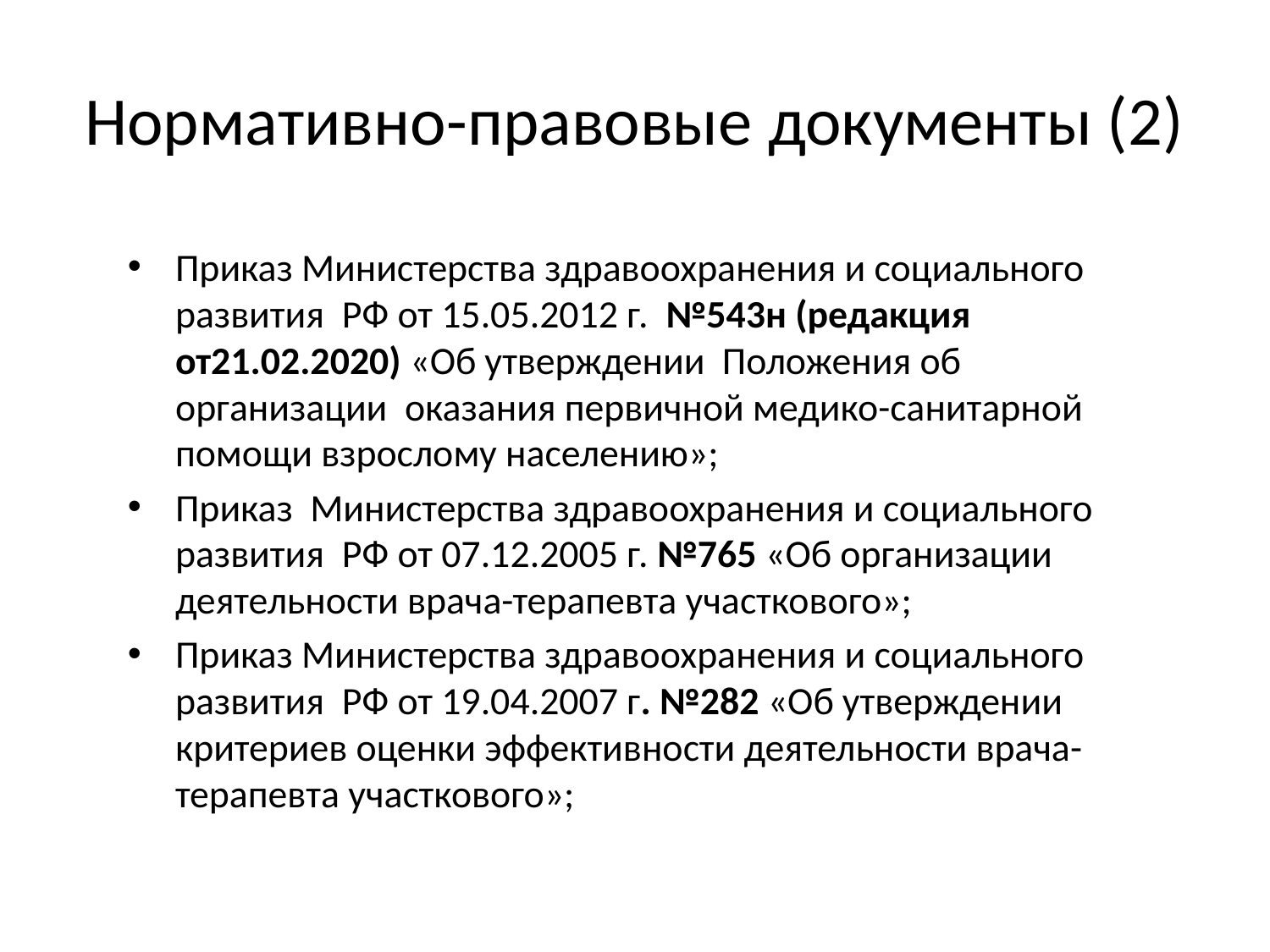

# Нормативно-правовые документы (2)
Приказ Министерства здравоохранения и социального развития  РФ от 15.05.2012 г.  №543н (редакция от21.02.2020) «Об утверждении  Положения об организации  оказания первичной медико-санитарной помощи взрослому населению»;
Приказ  Министерства здравоохранения и социального развития  РФ от 07.12.2005 г. №765 «Об организации  деятельности врача-терапевта участкового»;
Приказ Министерства здравоохранения и социального развития  РФ от 19.04.2007 г. №282 «Об утверждении критериев оценки эффективности деятельности врача-терапевта участкового»;